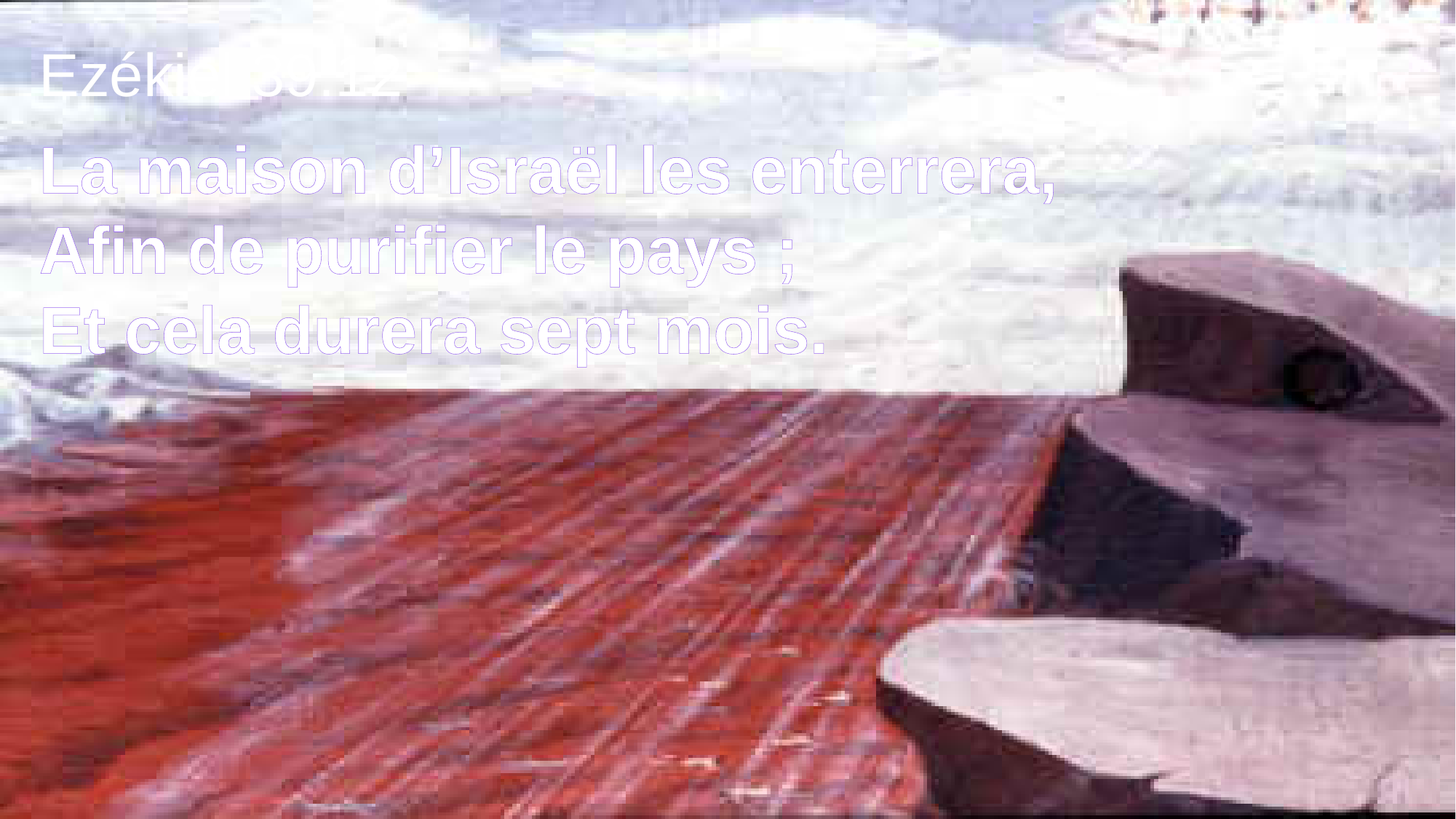

Ezékiel 39:12

La maison d’Israël les enterrera,
Afin de purifier le pays ;
Et cela durera sept mois.